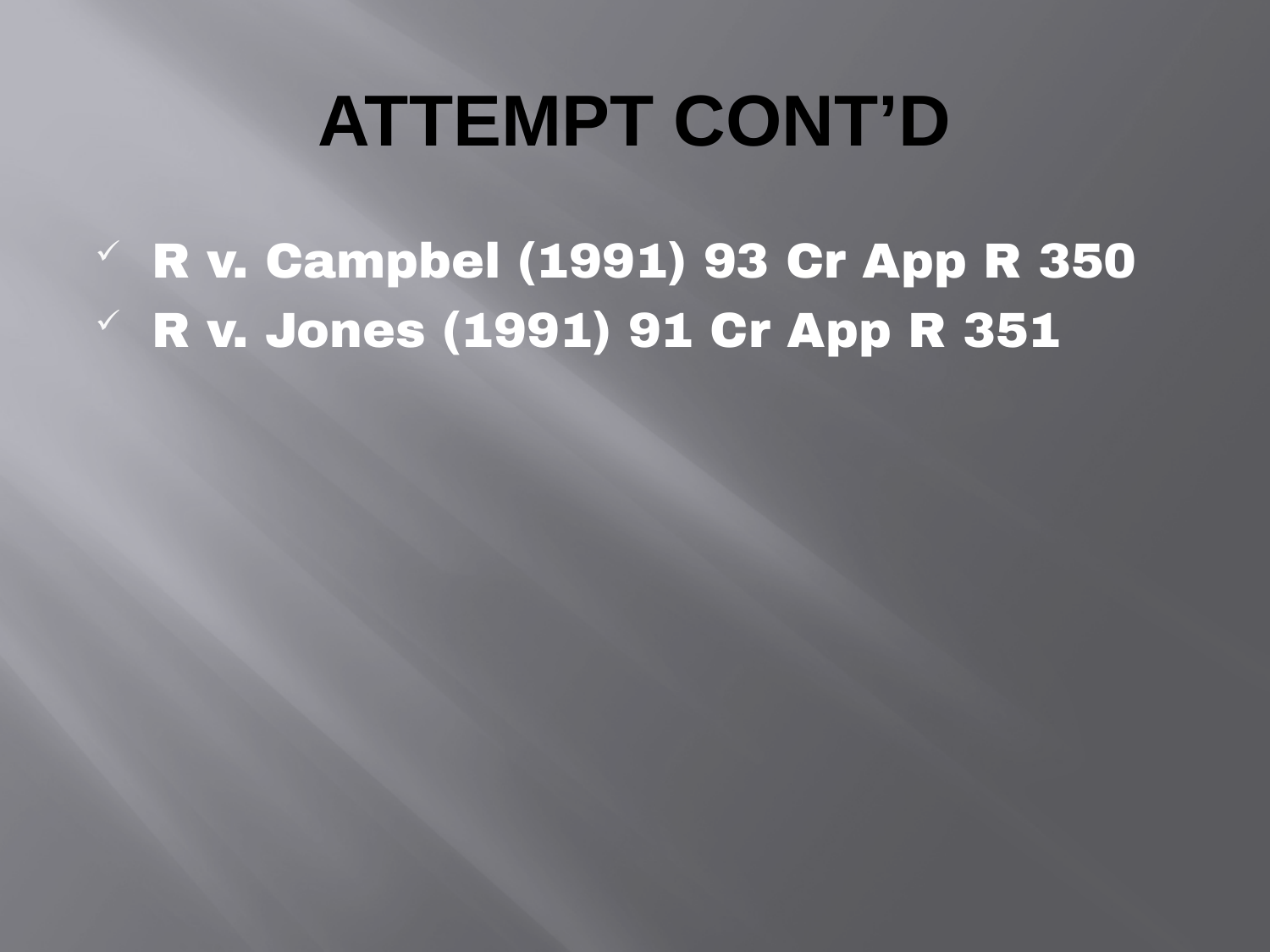

# ATTEMPT CONT’D
R v. Campbel (1991) 93 Cr App R 350
R v. Jones (1991) 91 Cr App R 351